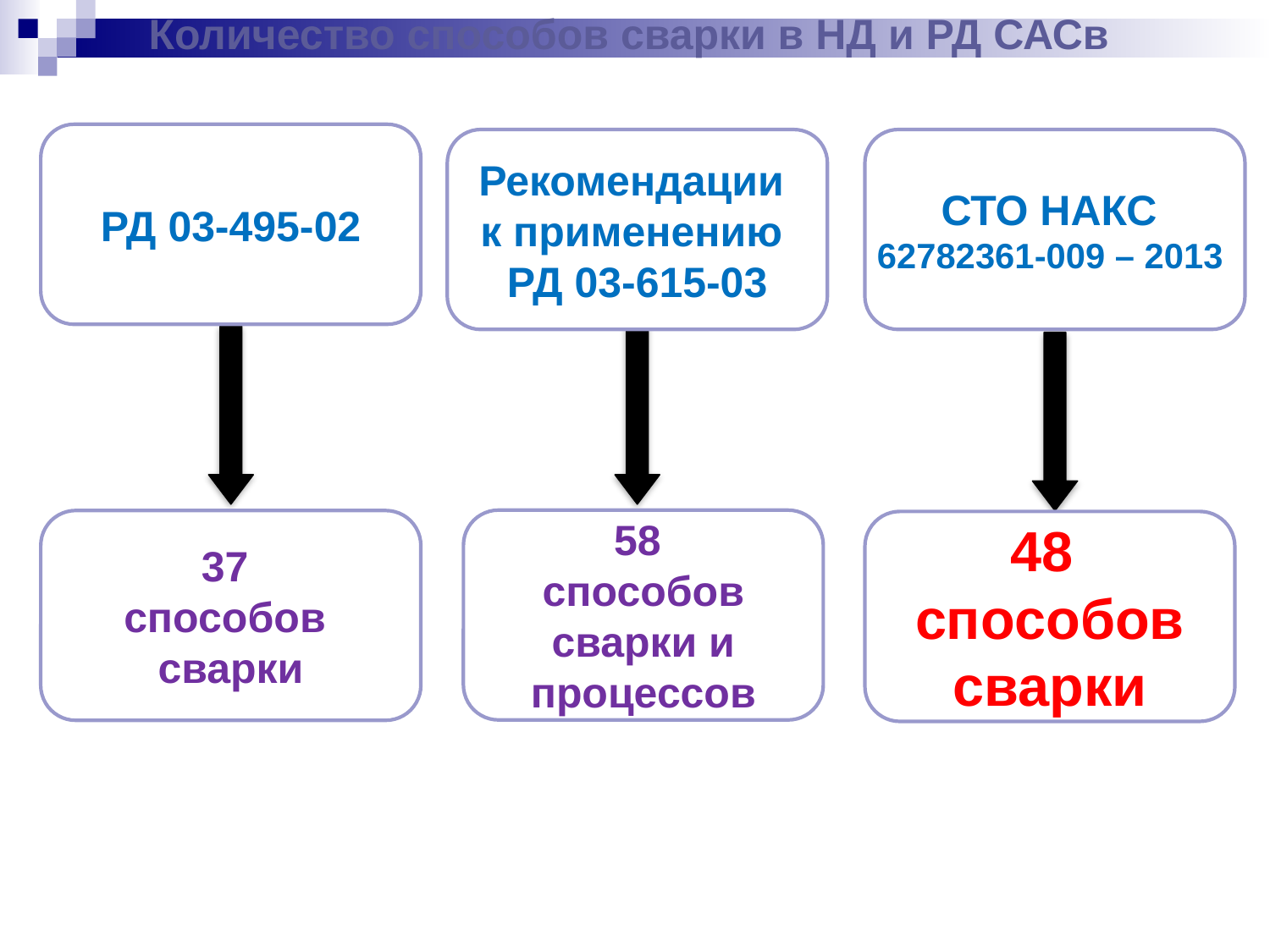

Количество способов сварки в НД и РД САСв
РД 03-495-02
Рекомендации
к применению
РД 03-615-03
СТО НАКС
62782361-009 – 2013

58
способов сварки и процессов
37
способов
сварки
48
способов сварки